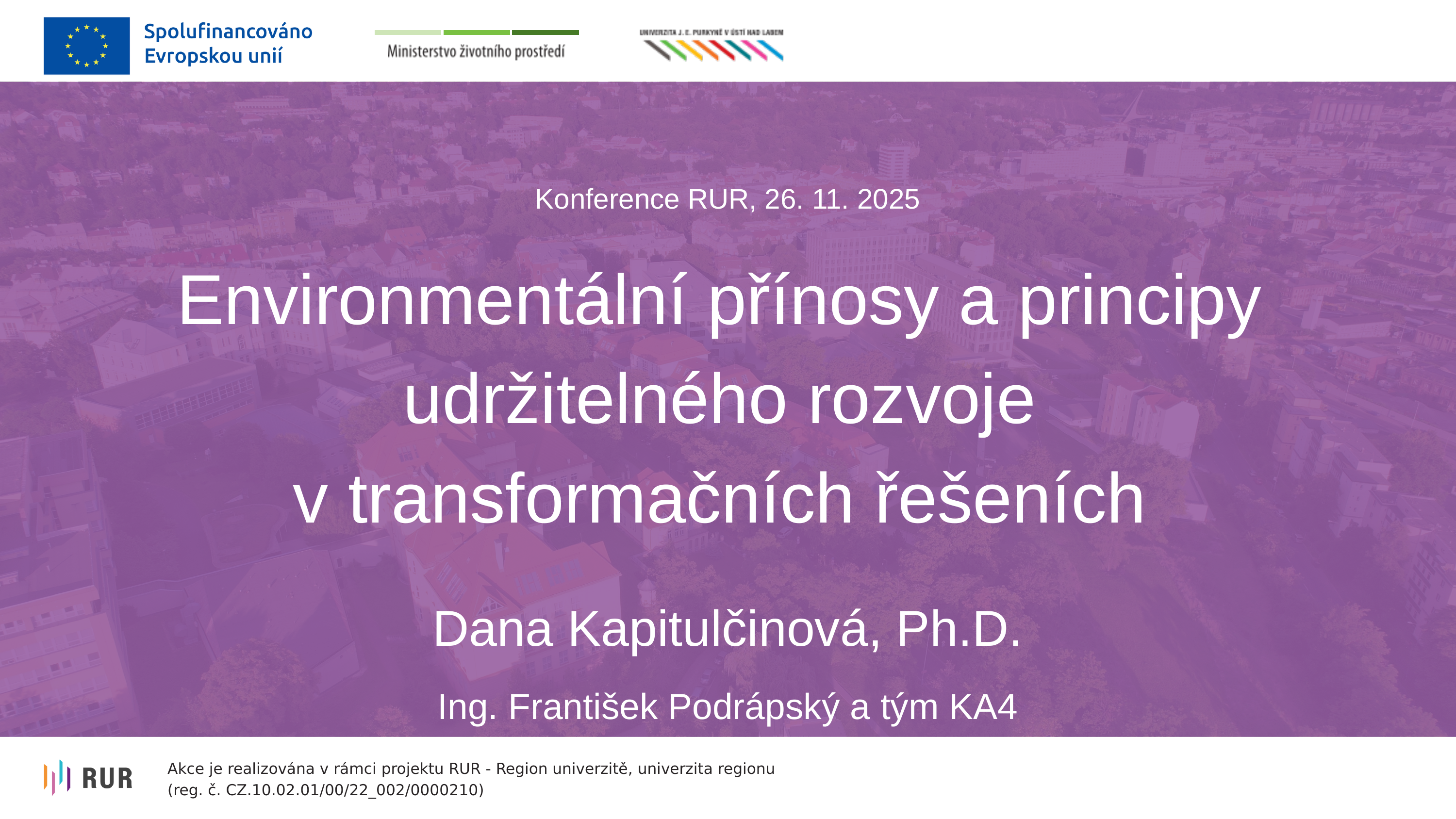

Konference RUR, 26. 11. 2025
Environmentální přínosy a principy udržitelného rozvoje
v transformačních řešeních
Dana Kapitulčinová, Ph.D.
Ing. František Podrápský a tým KA4
Akce je realizována v rámci projektu RUR - Region univerzitě, univerzita regionu
(reg. č. CZ.10.02.01/00/22_002/0000210)